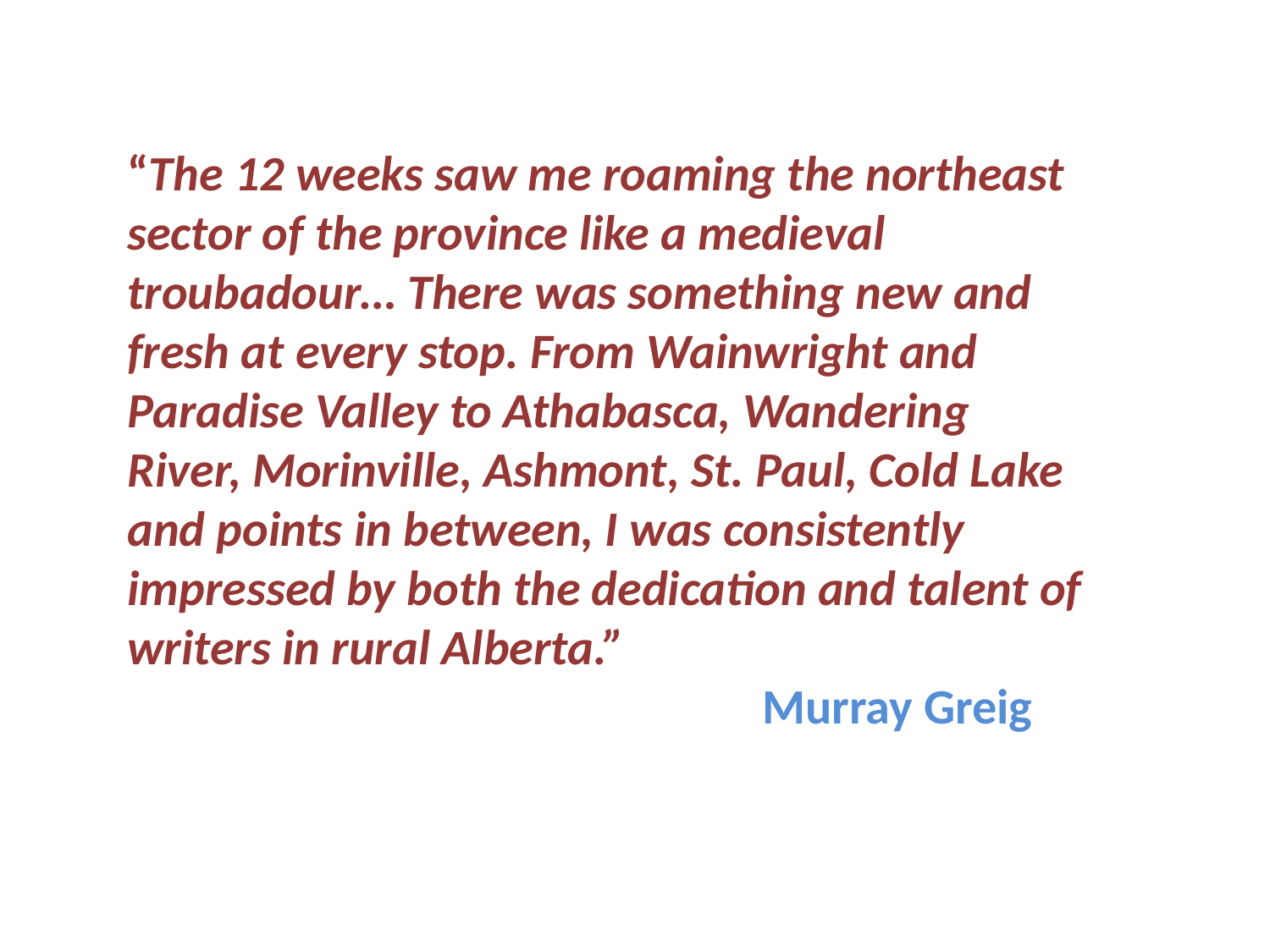

“The 12 weeks saw me roaming the northeast sector of the province like a medieval troubadour… There was something new and fresh at every stop. From Wainwright and Paradise Valley to Athabasca, Wandering River, Morinville, Ashmont, St. Paul, Cold Lake and points in between, I was consistently impressed by both the dedication and talent of writers in rural Alberta.”
					Murray Greig